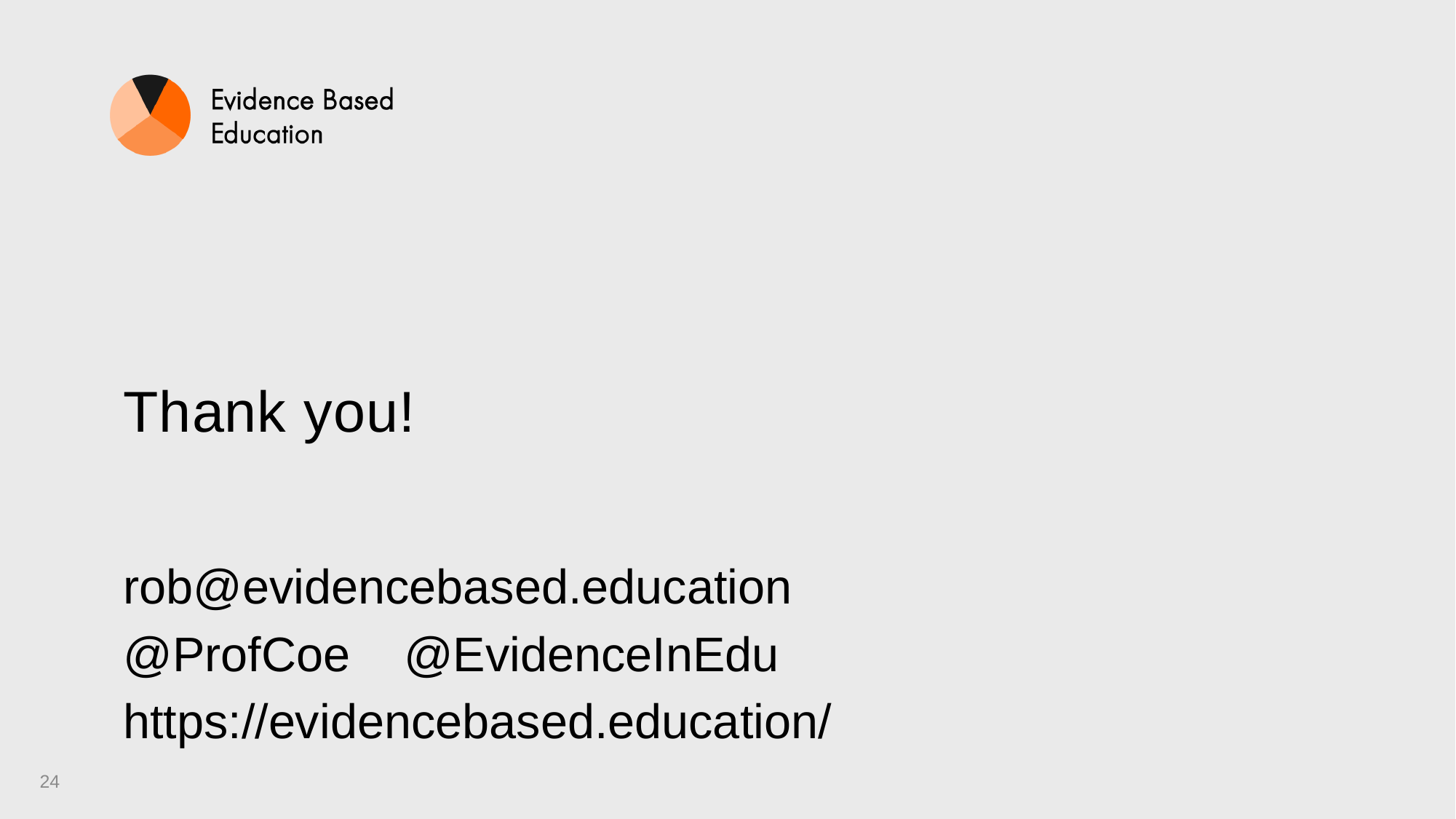

# Thank you!
rob@evidencebased.education
@ProfCoe    @EvidenceInEdu
https://evidencebased.education/
24